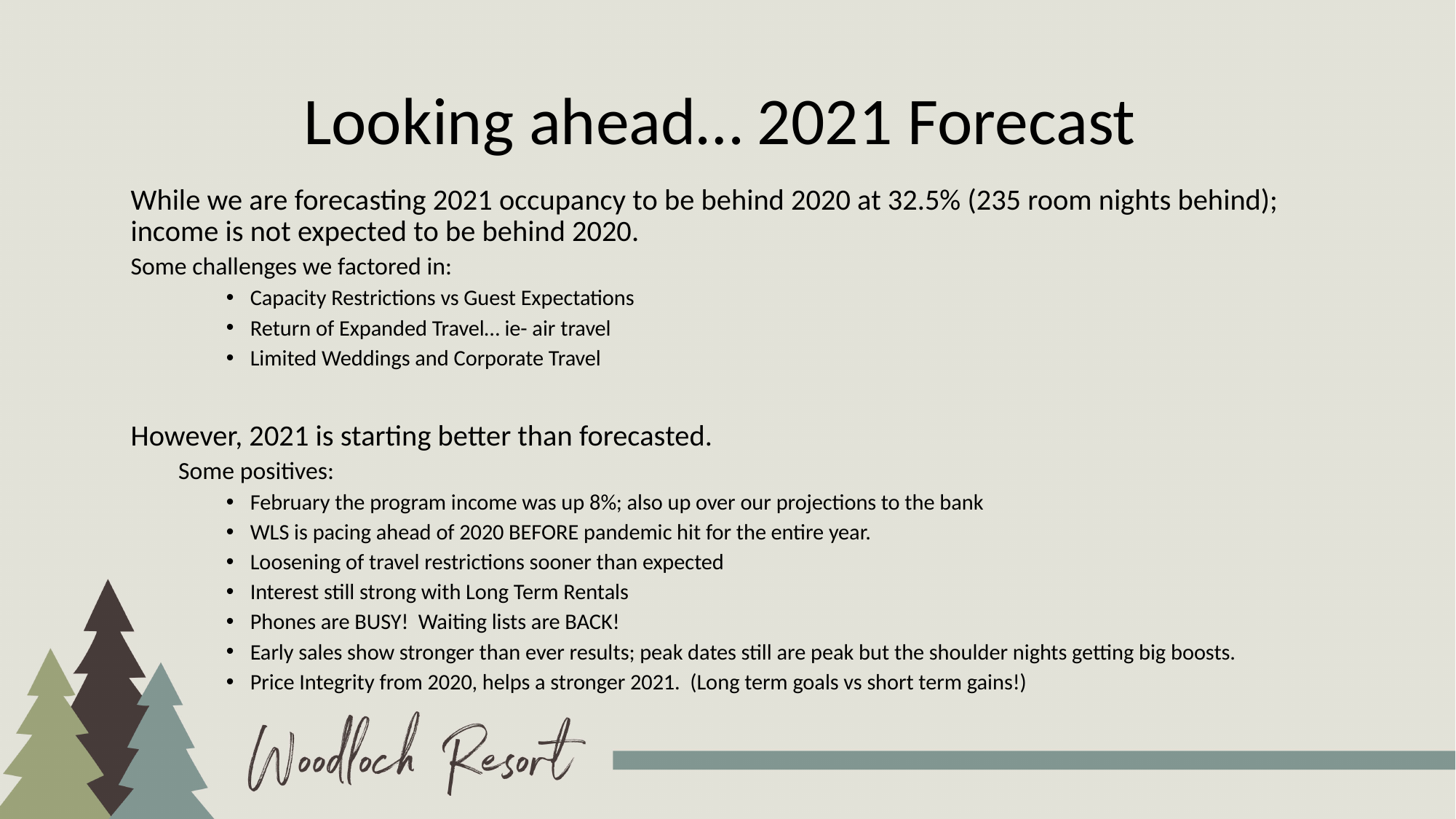

# Looking ahead… 2021 Forecast
While we are forecasting 2021 occupancy to be behind 2020 at 32.5% (235 room nights behind); income is not expected to be behind 2020.
	Some challenges we factored in:
Capacity Restrictions vs Guest Expectations
Return of Expanded Travel… ie- air travel
Limited Weddings and Corporate Travel

However, 2021 is starting better than forecasted.
Some positives:
February the program income was up 8%; also up over our projections to the bank
WLS is pacing ahead of 2020 BEFORE pandemic hit for the entire year.
Loosening of travel restrictions sooner than expected
Interest still strong with Long Term Rentals
Phones are BUSY!  Waiting lists are BACK!
Early sales show stronger than ever results; peak dates still are peak but the shoulder nights getting big boosts.
Price Integrity from 2020, helps a stronger 2021.  (Long term goals vs short term gains!)